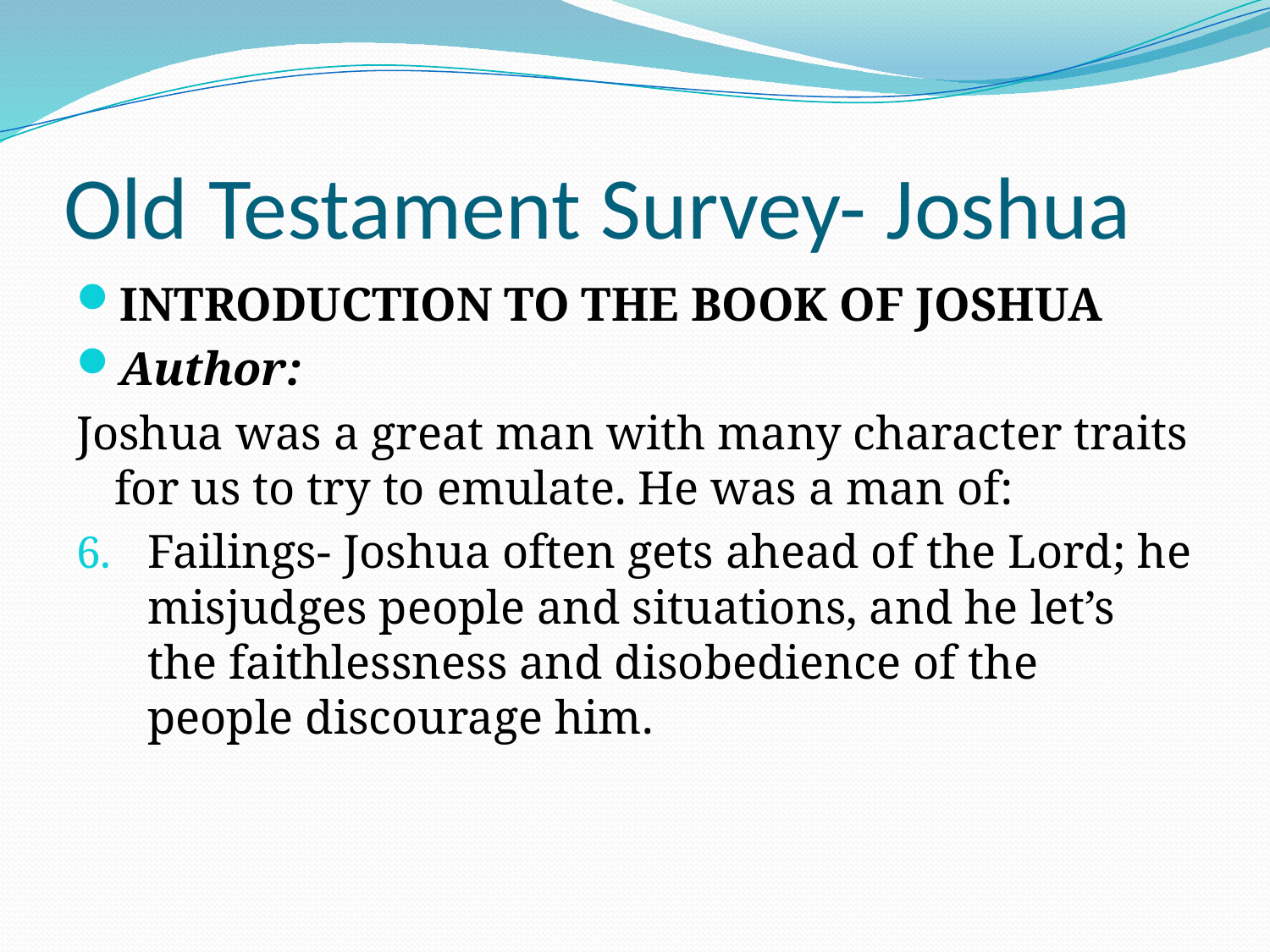

# Old Testament Survey- Joshua
INTRODUCTION TO THE BOOK OF JOSHUA
Author:
Joshua was a great man with many character traits for us to try to emulate. He was a man of:
Failings- Joshua often gets ahead of the Lord; he misjudges people and situations, and he let’s the faithlessness and disobedience of the people discourage him.